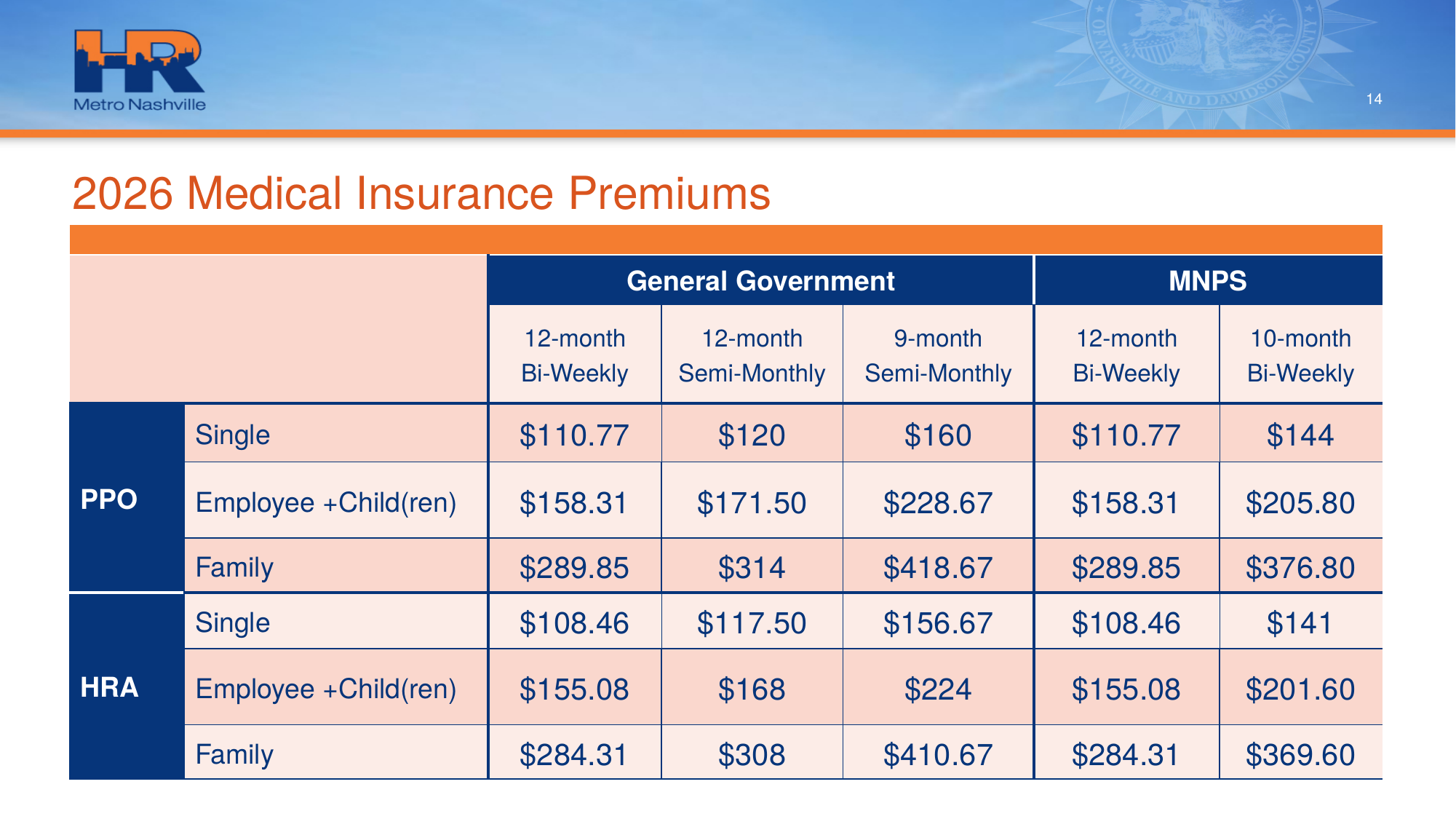

14
# 2026 Medical Insurance Premiums
|  |  |  |  |  |  |  |
| --- | --- | --- | --- | --- | --- | --- |
|  |  | General Government |  |  | MNPS |  |
|  |  | 12-month Bi-Weekly | 12-month Semi-Monthly | 9-month Semi-Monthly | 12-month Bi-Weekly | 10-month Bi-Weekly |
| PPO | Single | $110.77 | $120 | $160 | $110.77 | $144 |
|  | Employee +Child(ren) | $158.31 | $171.50 | $228.67 | $158.31 | $205.80 |
|  | Family | $289.85 | $314 | $418.67 | $289.85 | $376.80 |
| HRA | Single | $108.46 | $117.50 | $156.67 | $108.46 | $141 |
|  | Employee +Child(ren) | $155.08 | $168 | $224 | $155.08 | $201.60 |
|  | Family | $284.31 | $308 | $410.67 | $284.31 | $369.60 |